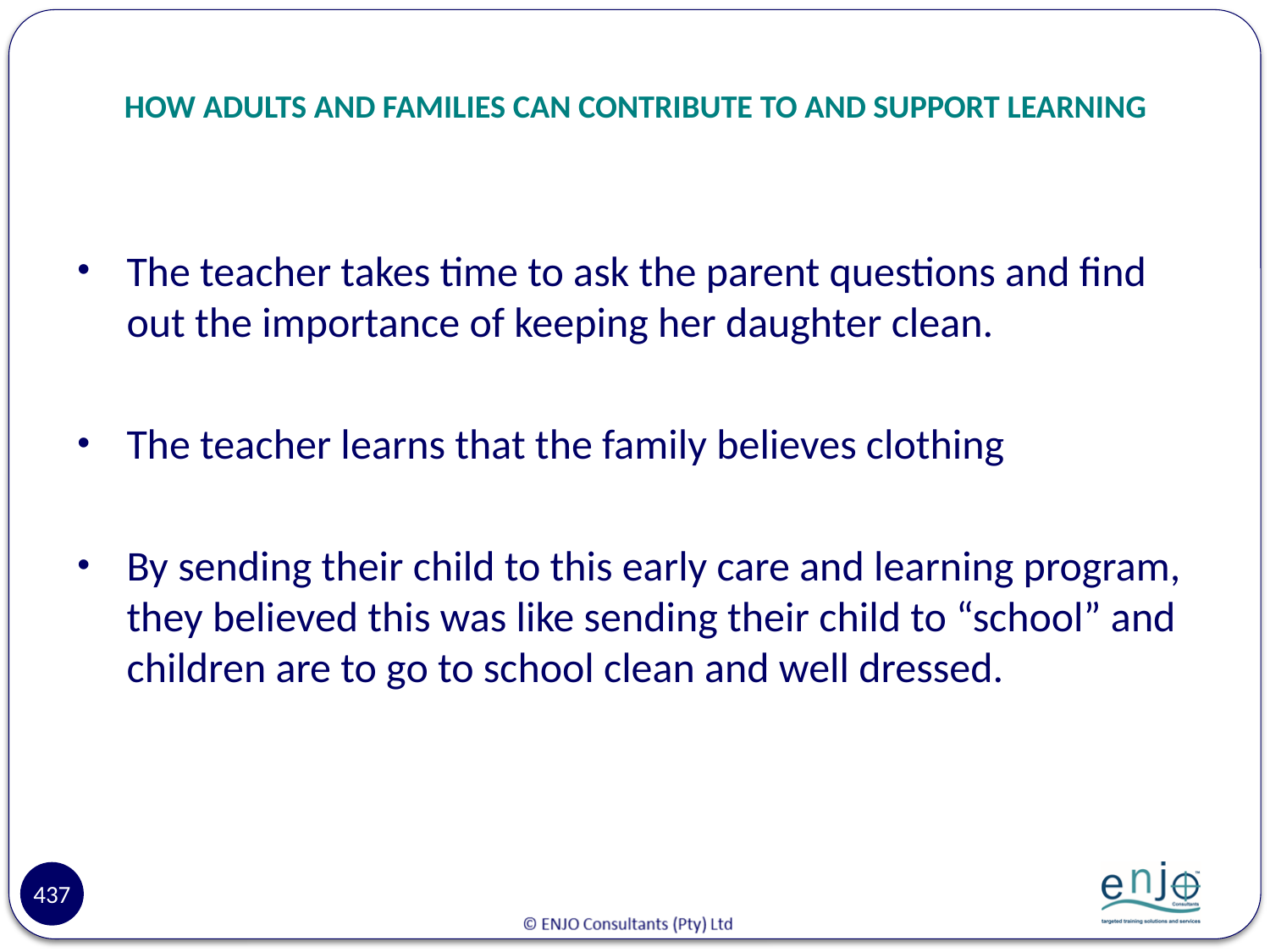

# HOW ADULTS AND FAMILIES CAN CONTRIBUTE TO AND SUPPORT LEARNING
The teacher takes time to ask the parent questions and find out the importance of keeping her daughter clean.

The teacher learns that the family believes clothing

By sending their child to this early care and learning program, they believed this was like sending their child to “school” and children are to go to school clean and well dressed.

437